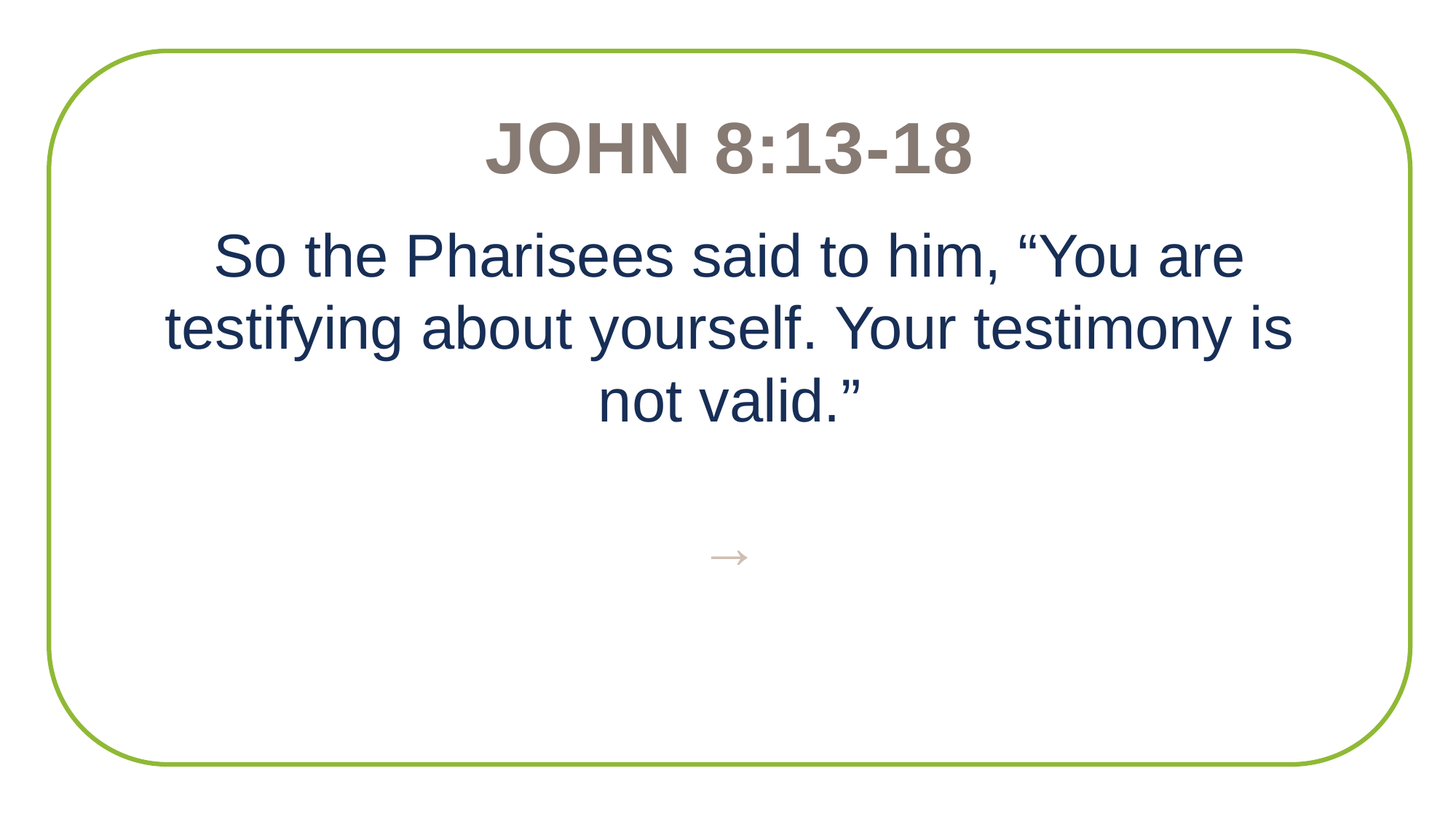

John 8:13-18
So the Pharisees said to him, “You are testifying about yourself. Your testimony is not valid.”
→